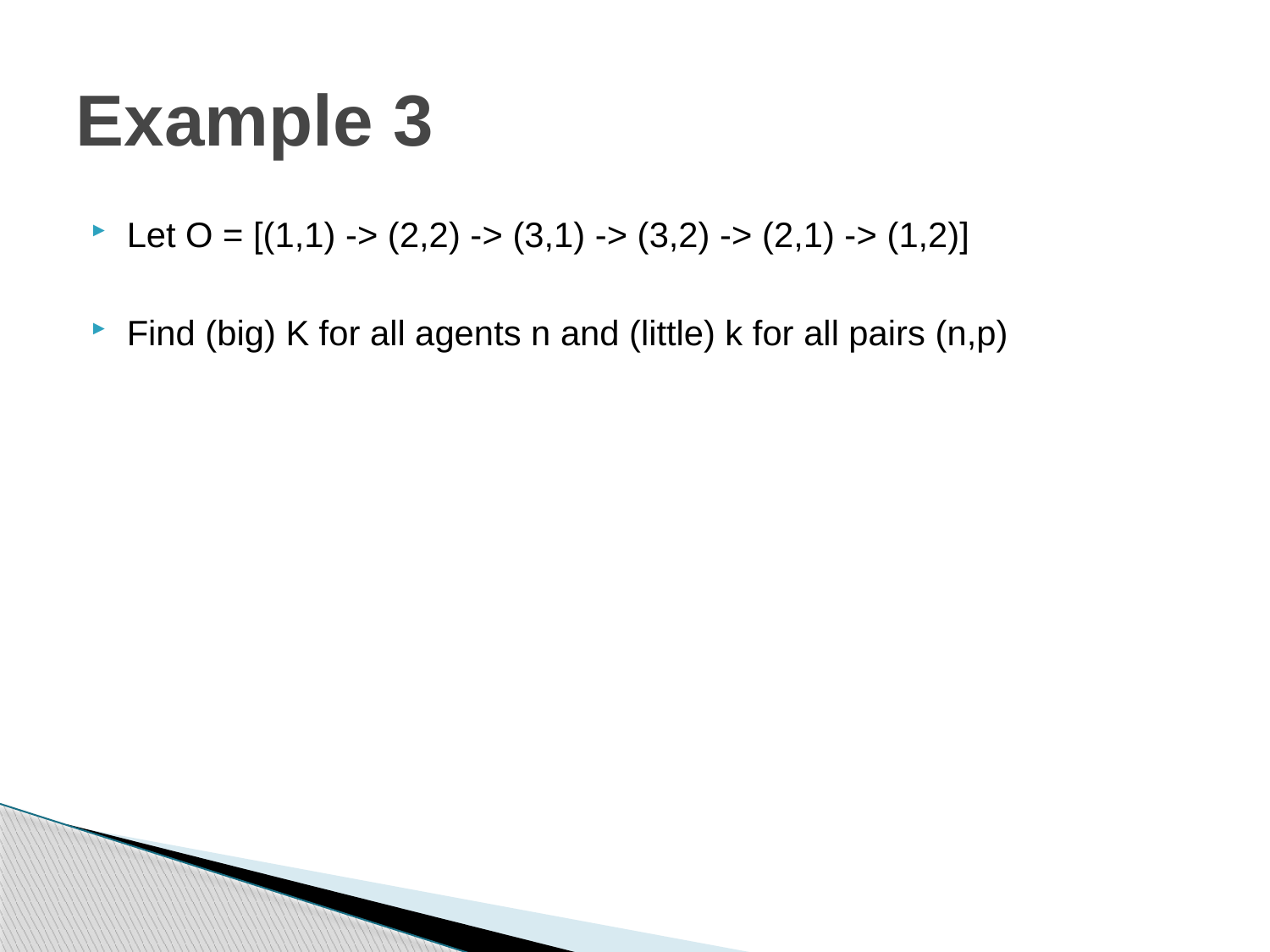

# Example 3
Let O = [(1,1) -> (2,2) -> (3,1) -> (3,2) -> (2,1) -> (1,2)]

Find (big) K for all agents n and (little) k for all pairs (n,p)